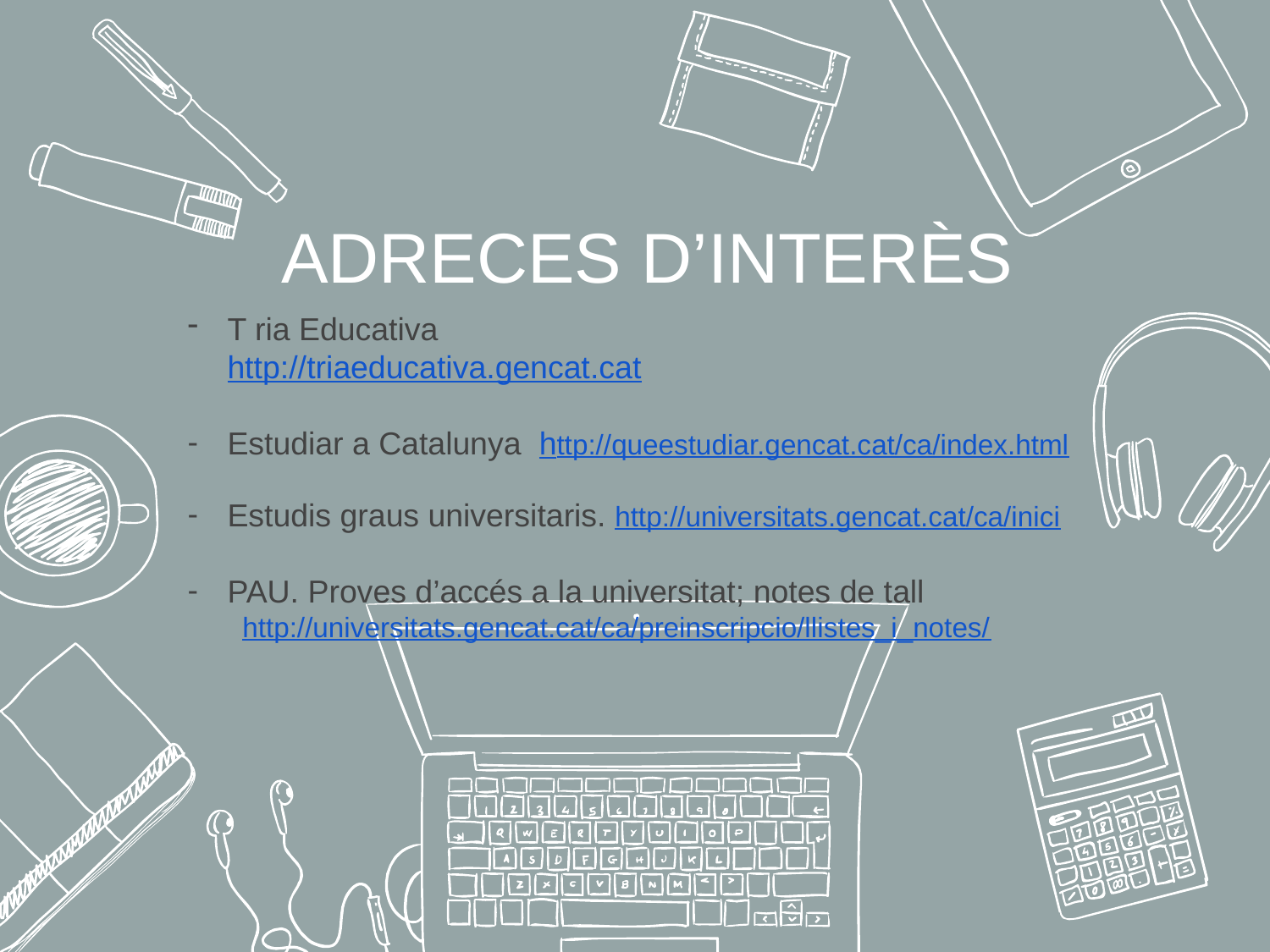

ADRECES D’INTERÈS
T ria Educativa
	http://triaeducativa.gencat.cat

Estudiar a Catalunya  http://queestudiar.gencat.cat/ca/index.html

Estudis graus universitaris. http://universitats.gencat.cat/ca/inici

PAU. Proves d’accés a la universitat; notes de tall
       http://universitats.gencat.cat/ca/preinscripcio/llistes_i_notes/